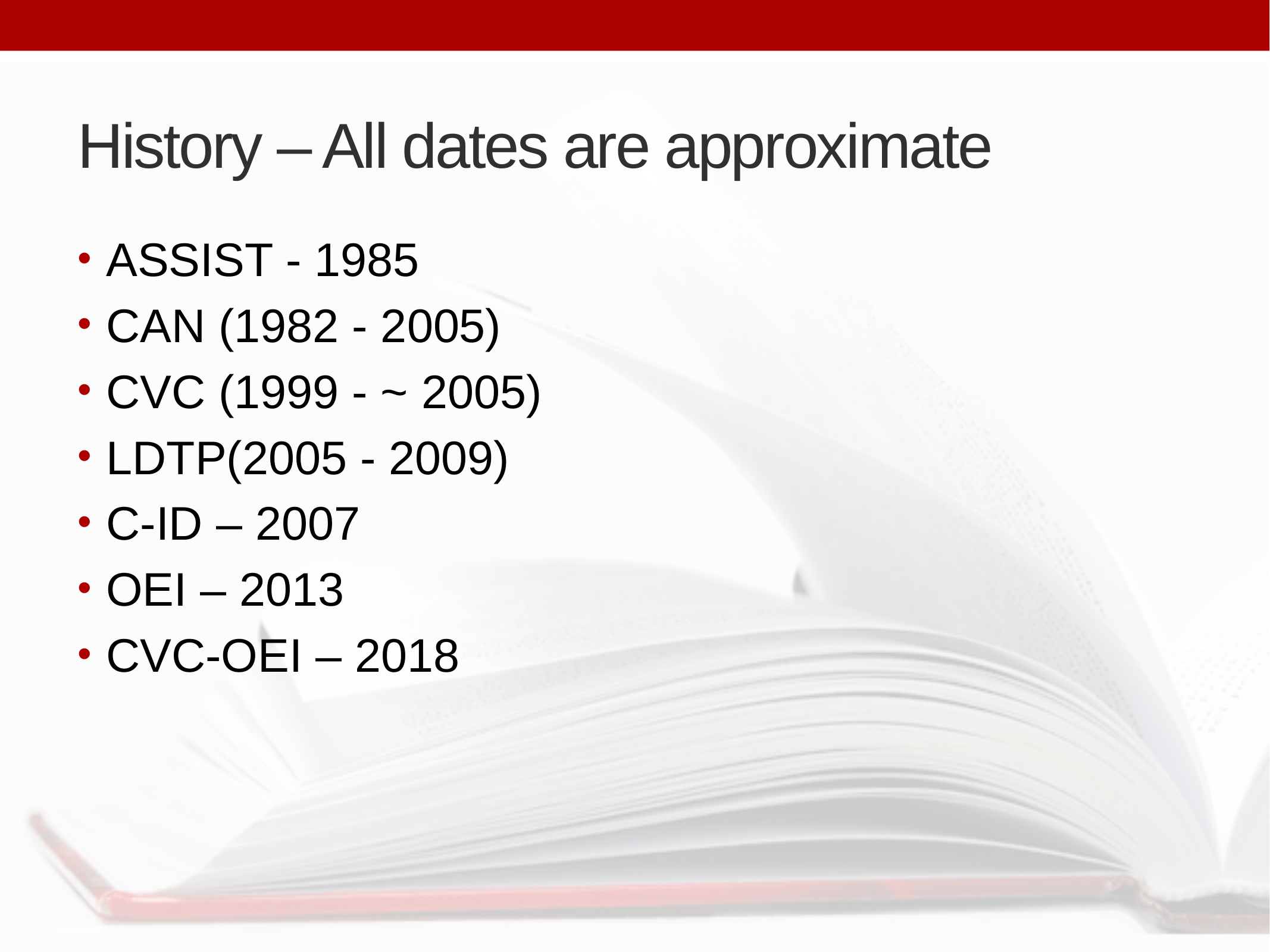

# History – All dates are approximate
ASSIST - 1985
CAN (1982 - 2005)
CVC (1999 - ~ 2005)
LDTP(2005 - 2009)
C-ID – 2007
OEI – 2013
CVC-OEI – 2018